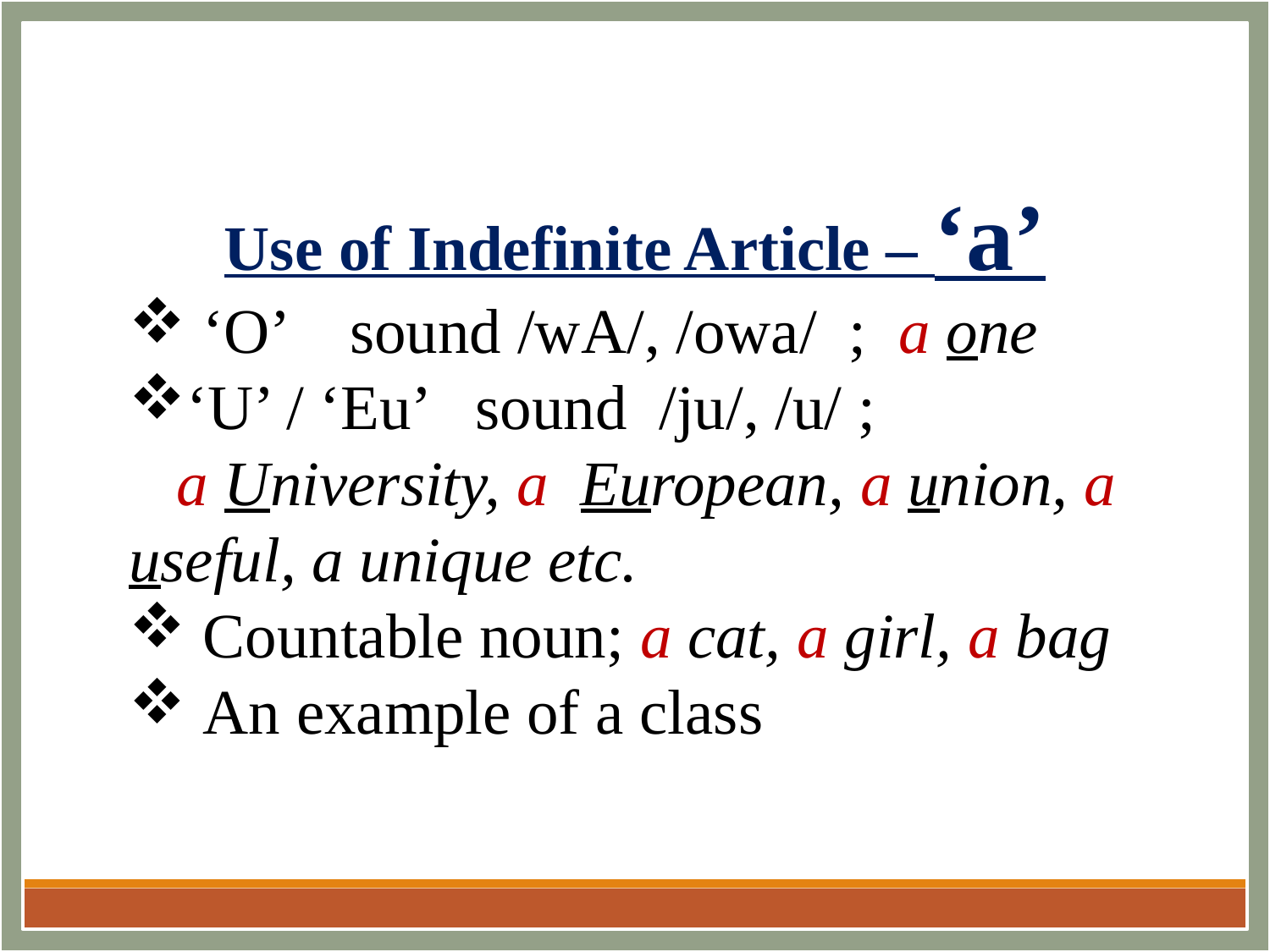

Use of Indefinite Article – ‘a’
 ‘O’    sound /wA/, /owa/  ;  a one
‘U’ / ‘Eu’   sound  /ju/, /u/ ;                    a University, a  European, a union, a useful, a unique etc.
 Countable noun; a cat, a girl, a bag
 An example of a class